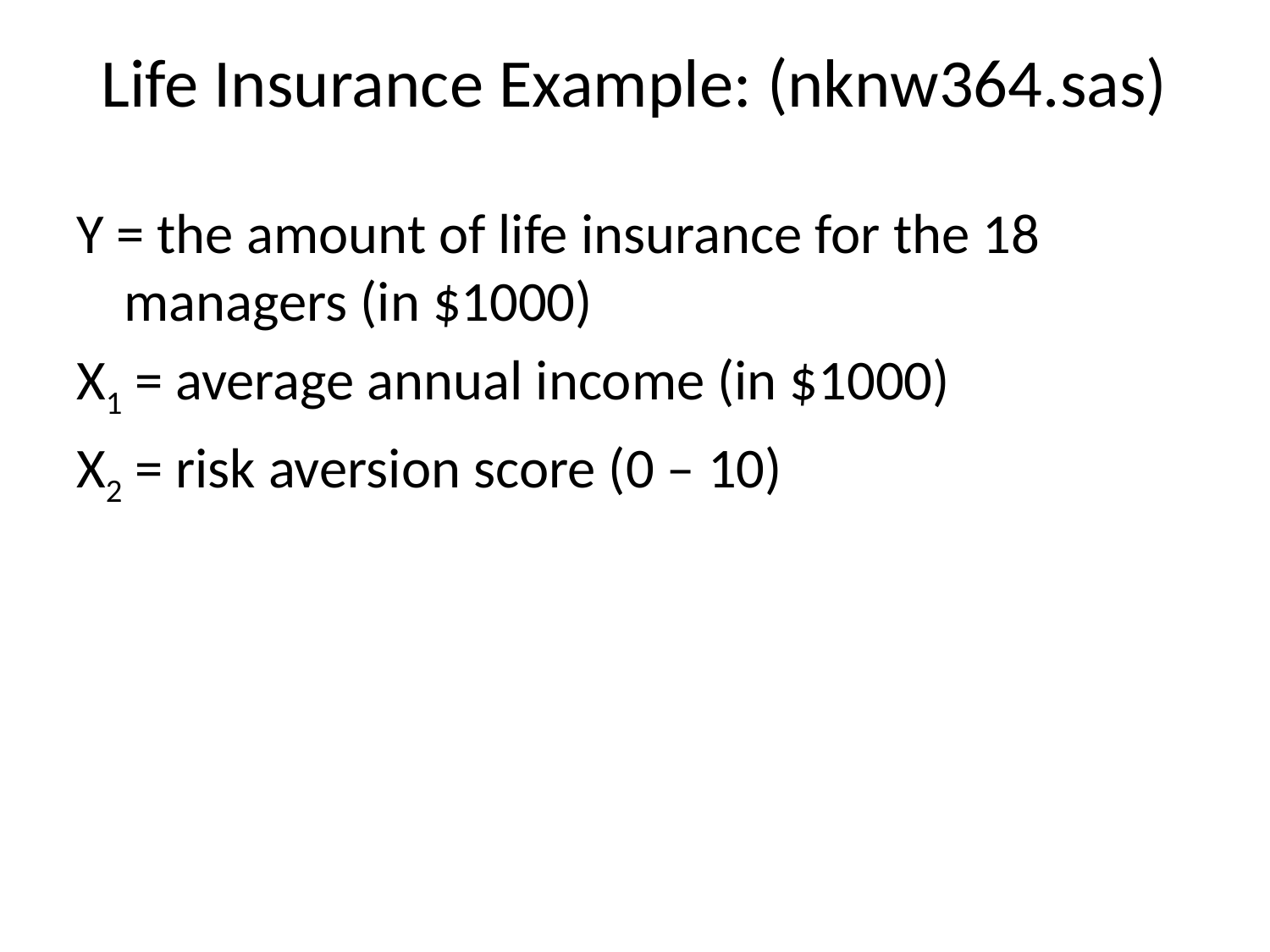

# Life Insurance Example: (nknw364.sas)
Y = the amount of life insurance for the 18 managers (in $1000)
X1 = average annual income (in $1000)
X2 = risk aversion score (0 – 10)